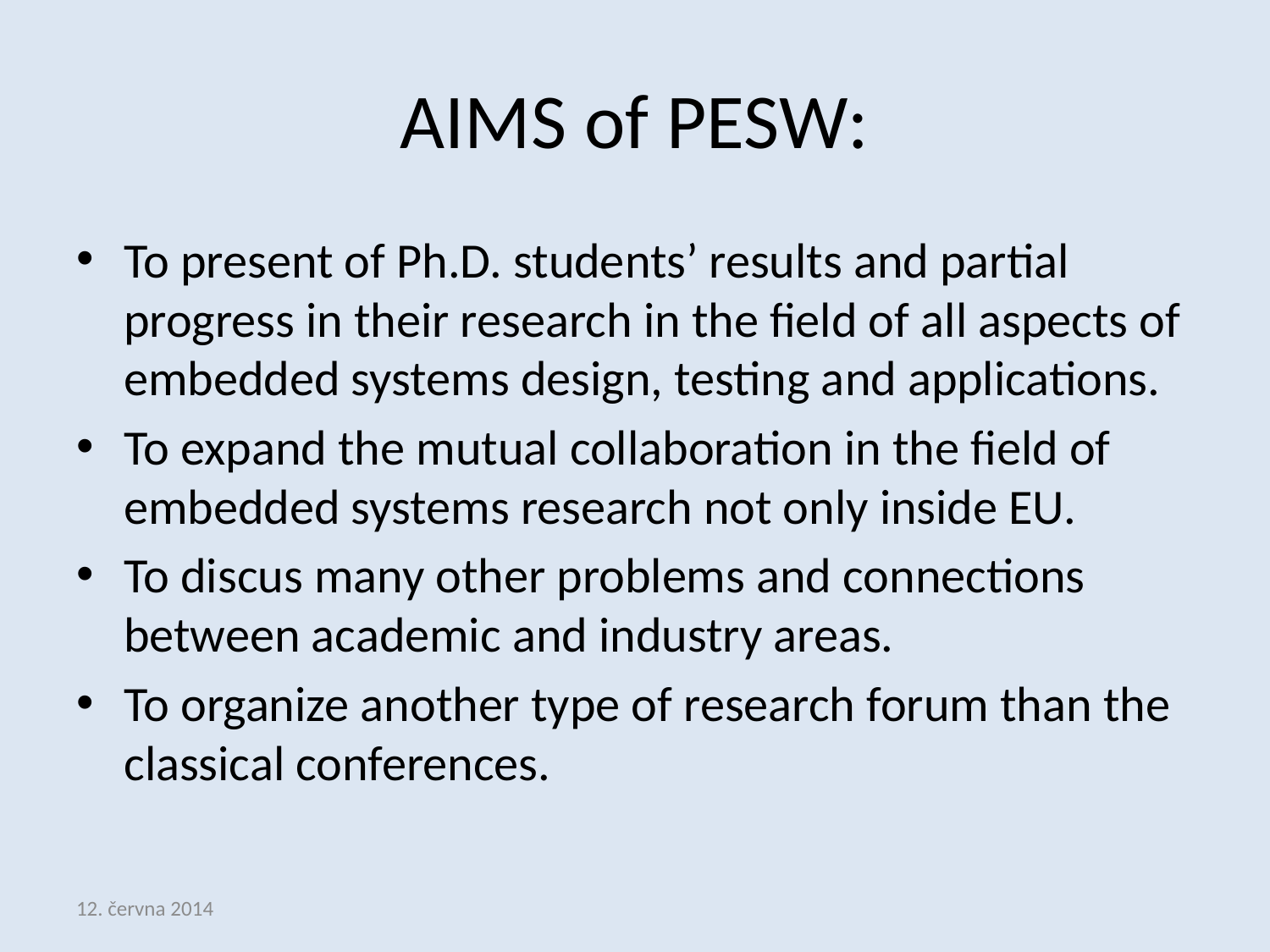

# AIMS of PESW:
To present of Ph.D. students’ results and partial progress in their research in the field of all aspects of embedded systems design, testing and applications.
To expand the mutual collaboration in the field of embedded systems research not only inside EU.
To discus many other problems and connections between academic and industry areas.
To organize another type of research forum than the classical conferences.
12. června 2014